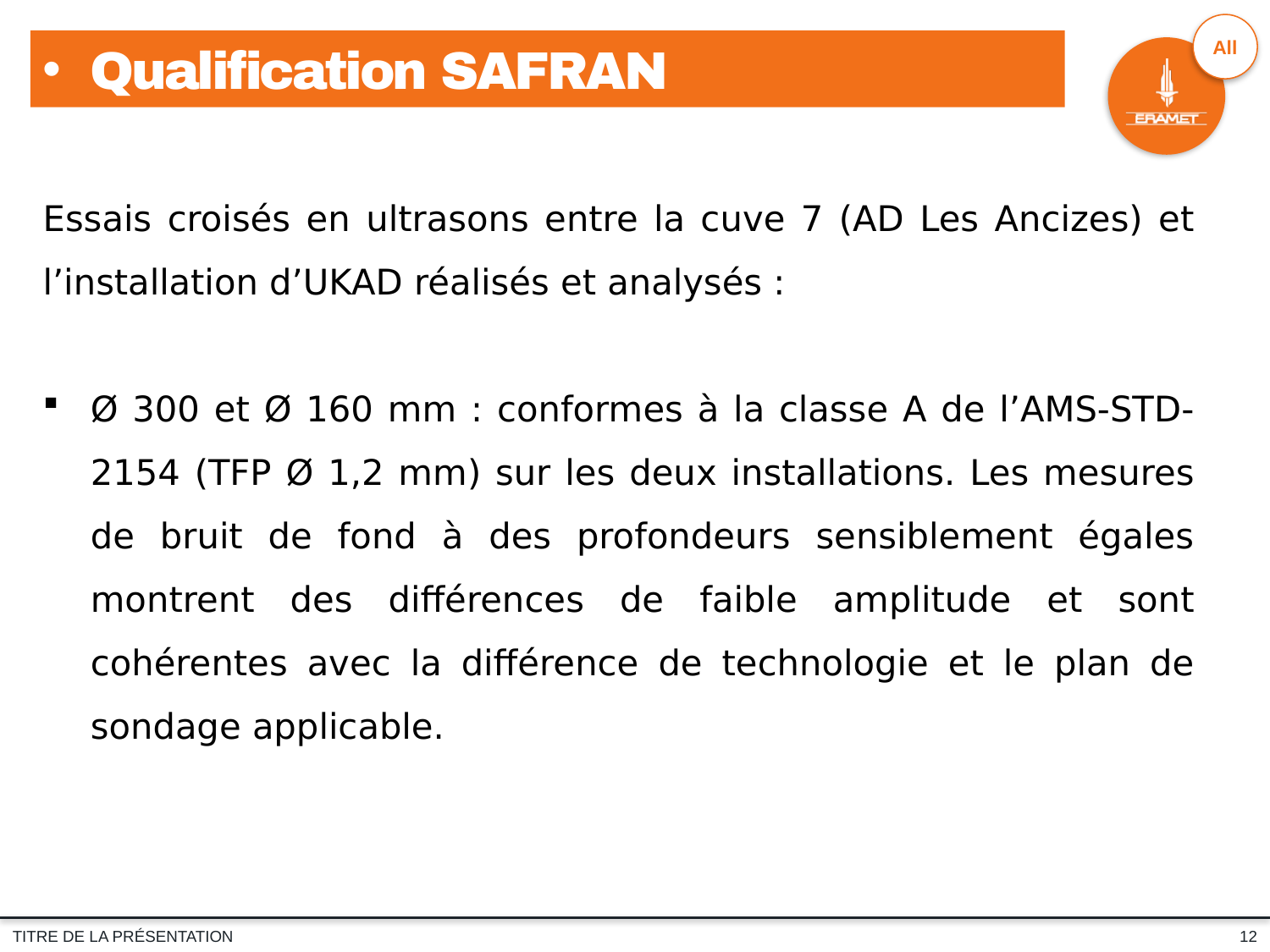

Qualification SAFRAN
Essais croisés en ultrasons entre la cuve 7 (AD Les Ancizes) et l’installation d’UKAD réalisés et analysés :

Ø 300 et Ø 160 mm : conformes à la classe A de l’AMS-STD-2154 (TFP Ø 1,2 mm) sur les deux installations. Les mesures de bruit de fond à des profondeurs sensiblement égales montrent des différences de faible amplitude et sont cohérentes avec la différence de technologie et le plan de sondage applicable.

12
TITRE DE LA PRÉSENTATION